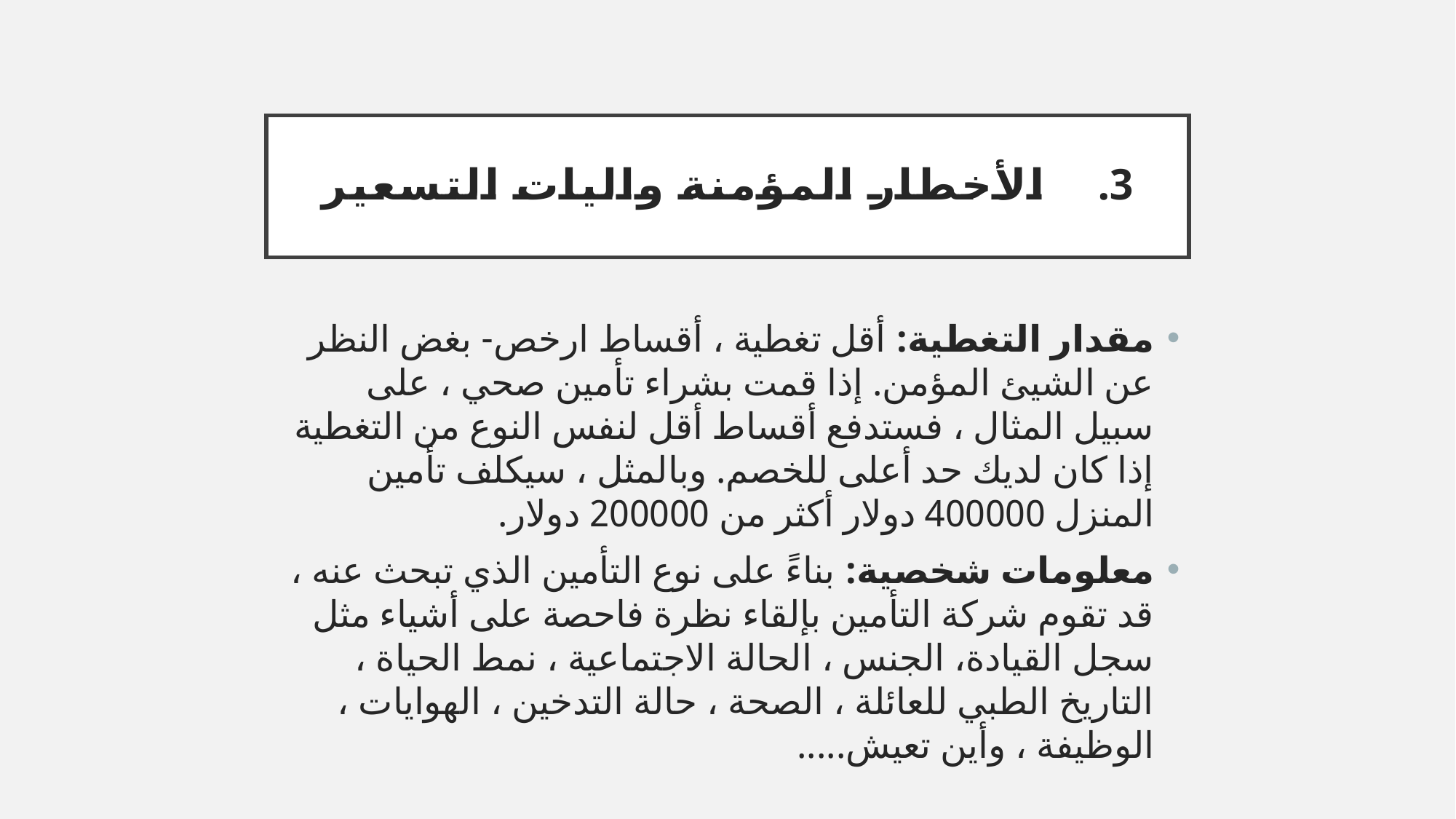

# الأخطار المؤمنة واليات التسعير
مقدار التغطية: أقل تغطية ، أقساط ارخص- بغض النظر عن الشيئ المؤمن. إذا قمت بشراء تأمين صحي ، على سبيل المثال ، فستدفع أقساط أقل لنفس النوع من التغطية إذا كان لديك حد أعلى للخصم. وبالمثل ، سيكلف تأمين المنزل 400000 دولار أكثر من 200000 دولار.
معلومات شخصية: بناءً على نوع التأمين الذي تبحث عنه ، قد تقوم شركة التأمين بإلقاء نظرة فاحصة على أشياء مثل سجل القيادة، الجنس ، الحالة الاجتماعية ، نمط الحياة ، التاريخ الطبي للعائلة ، الصحة ، حالة التدخين ، الهوايات ، الوظيفة ، وأين تعيش.....